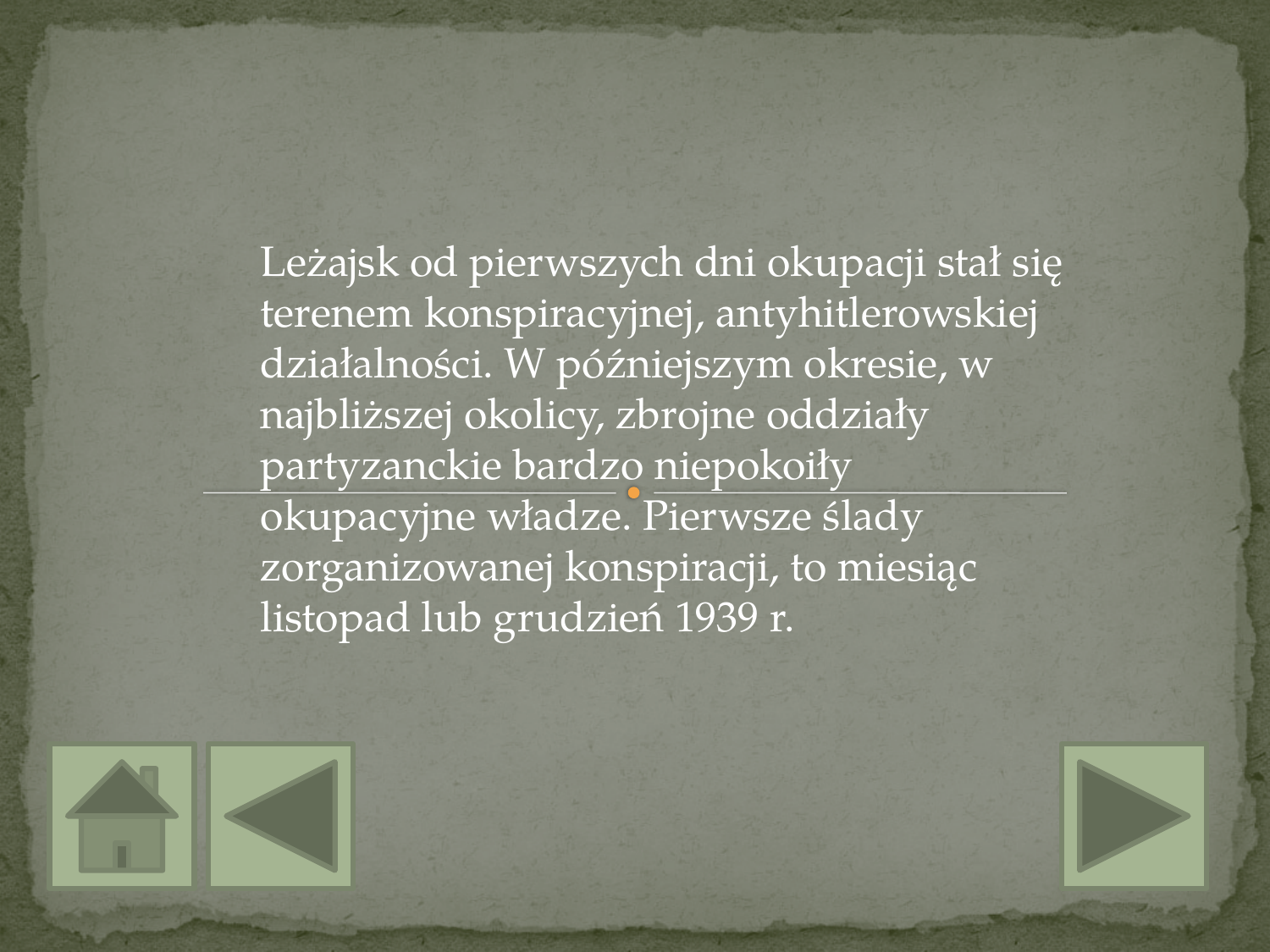

Leżajsk od pierwszych dni okupacji stał się terenem konspiracyjnej, antyhitlerowskiej działalności. W późniejszym okresie, w najbliższej okolicy, zbrojne oddziały partyzanckie bardzo niepokoiły okupacyjne władze. Pierwsze ślady zorganizowanej konspiracji, to miesiąc listopad lub grudzień 1939 r.
#